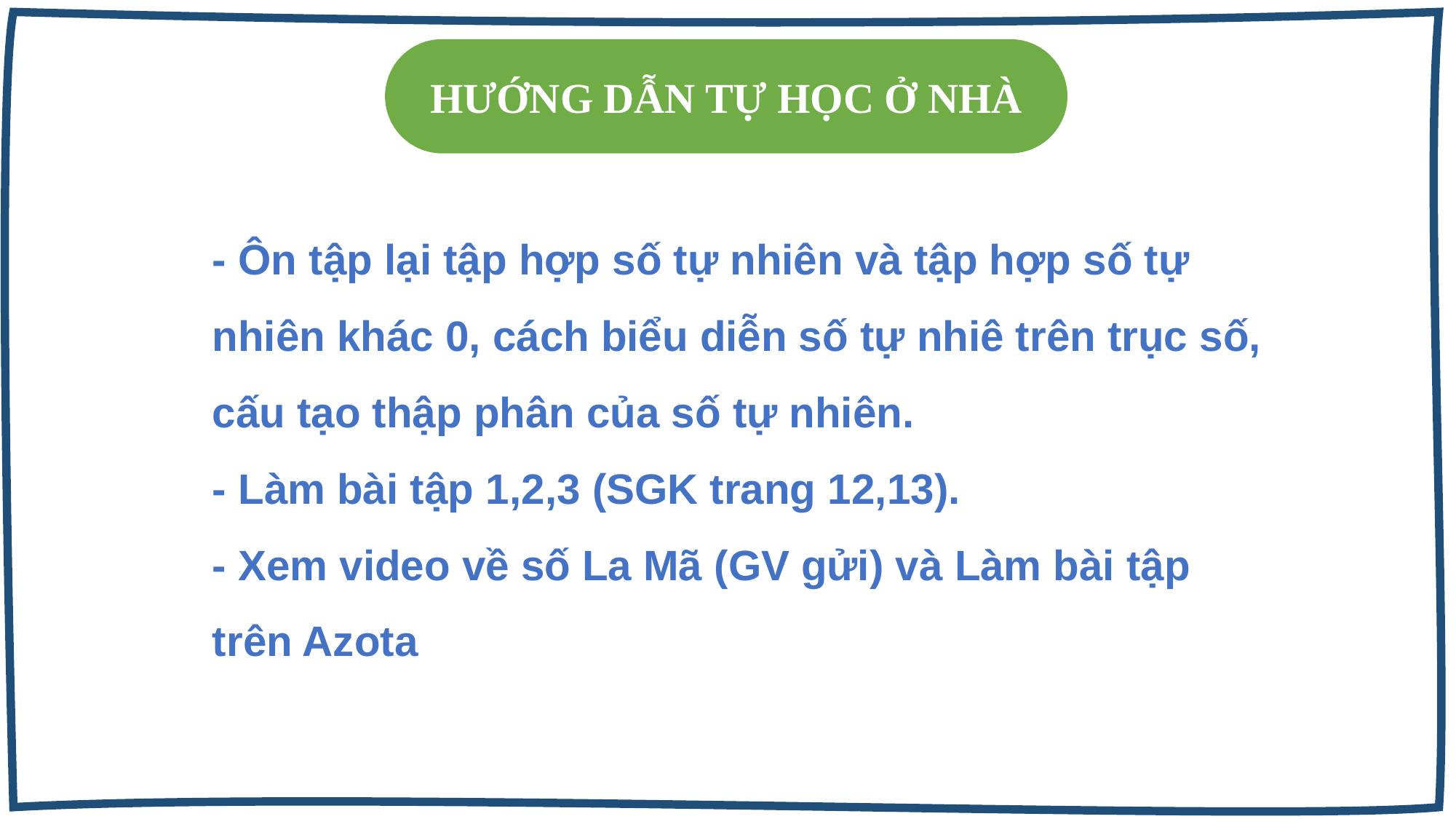

HƯỚNG DẪN TỰ HỌC Ở NHÀ
- Ôn tập lại tập hợp số tự nhiên và tập hợp số tự nhiên khác 0, cách biểu diễn số tự nhiê trên trục số, cấu tạo thập phân của số tự nhiên.
- Làm bài tập 1,2,3 (SGK trang 12,13).
- Xem video về số La Mã (GV gửi) và Làm bài tập trên Azota